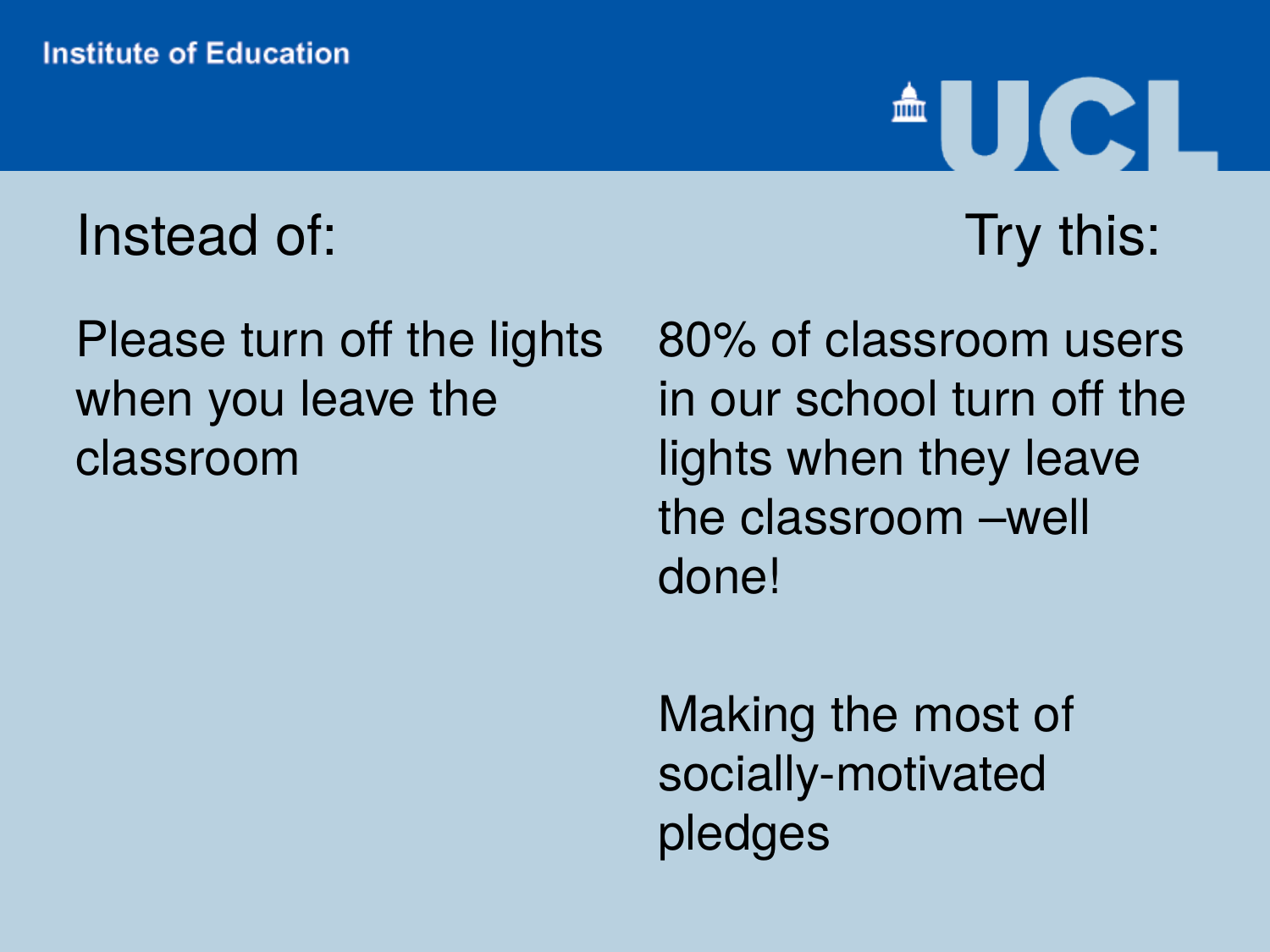

# Instead of:					Try this:
Please turn off the lights when you leave the classroom

80% of classroom users in our school turn off the lights when they leave the classroom –well done!

Making the most of socially-motivated pledges